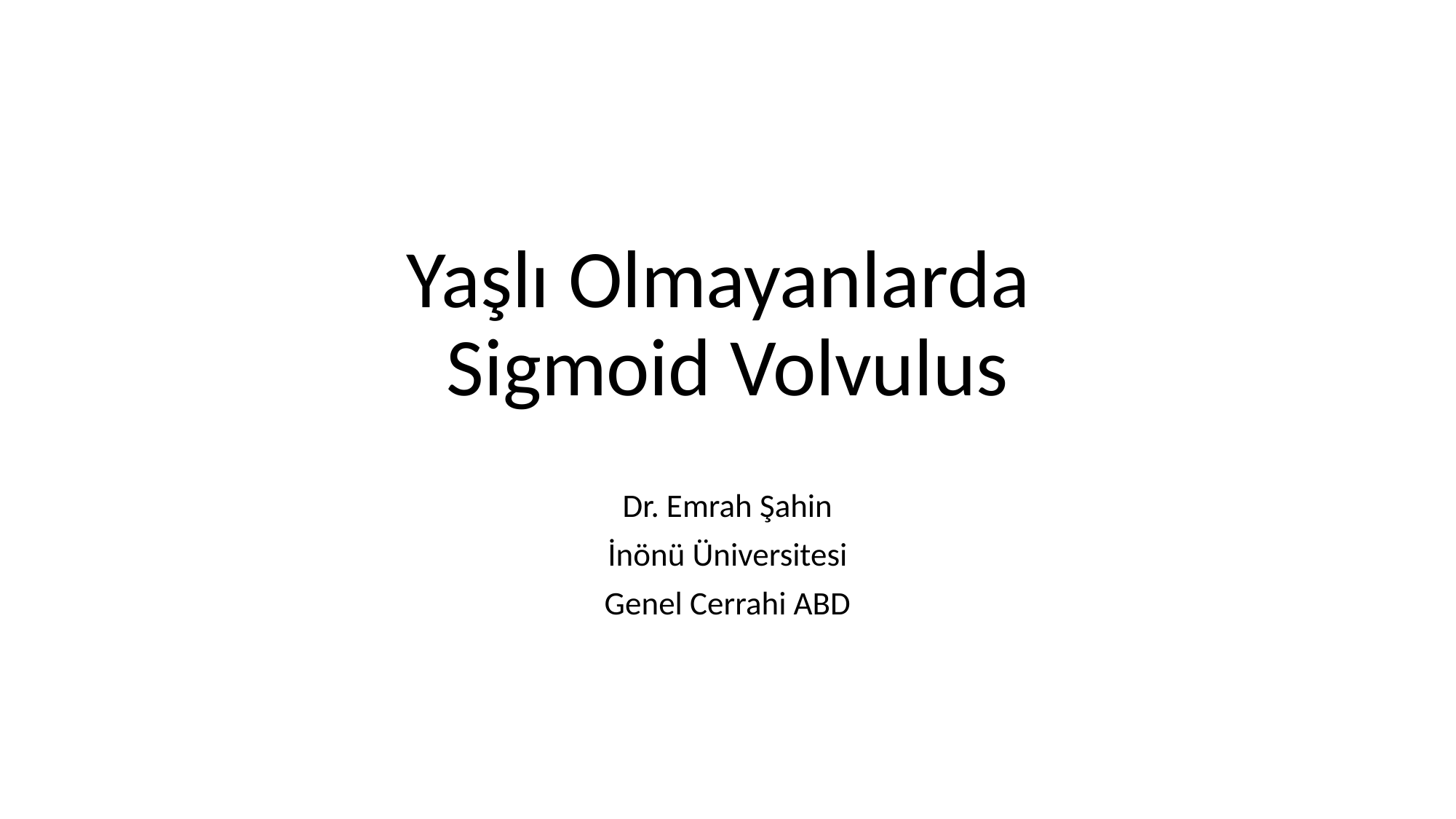

# Yaşlı Olmayanlarda Sigmoid Volvulus

Dr. Emrah Şahin
İnönü Üniversitesi
Genel Cerrahi ABD